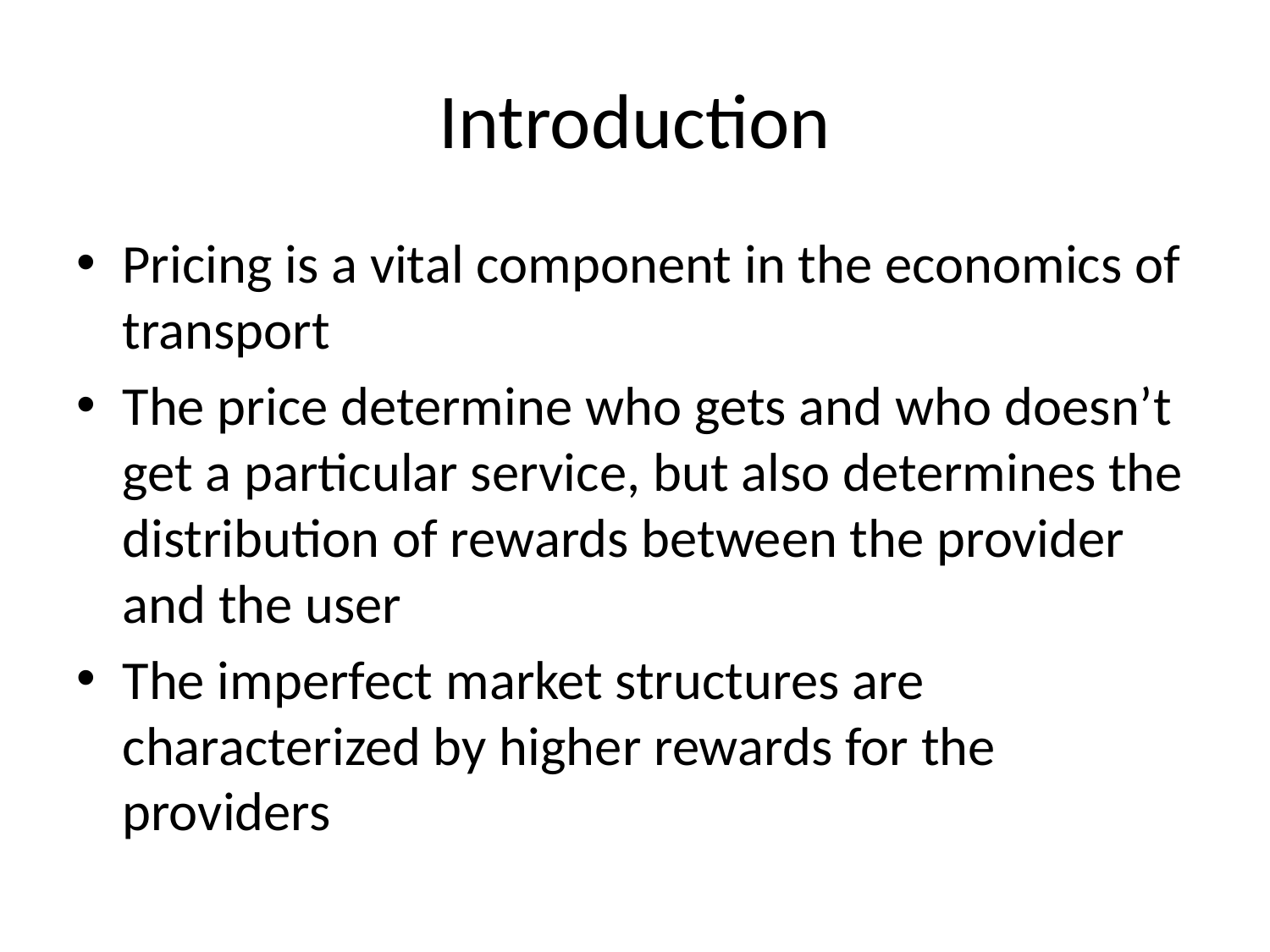

# Introduction
Pricing is a vital component in the economics of transport
The price determine who gets and who doesn’t get a particular service, but also determines the distribution of rewards between the provider and the user
The imperfect market structures are characterized by higher rewards for the providers